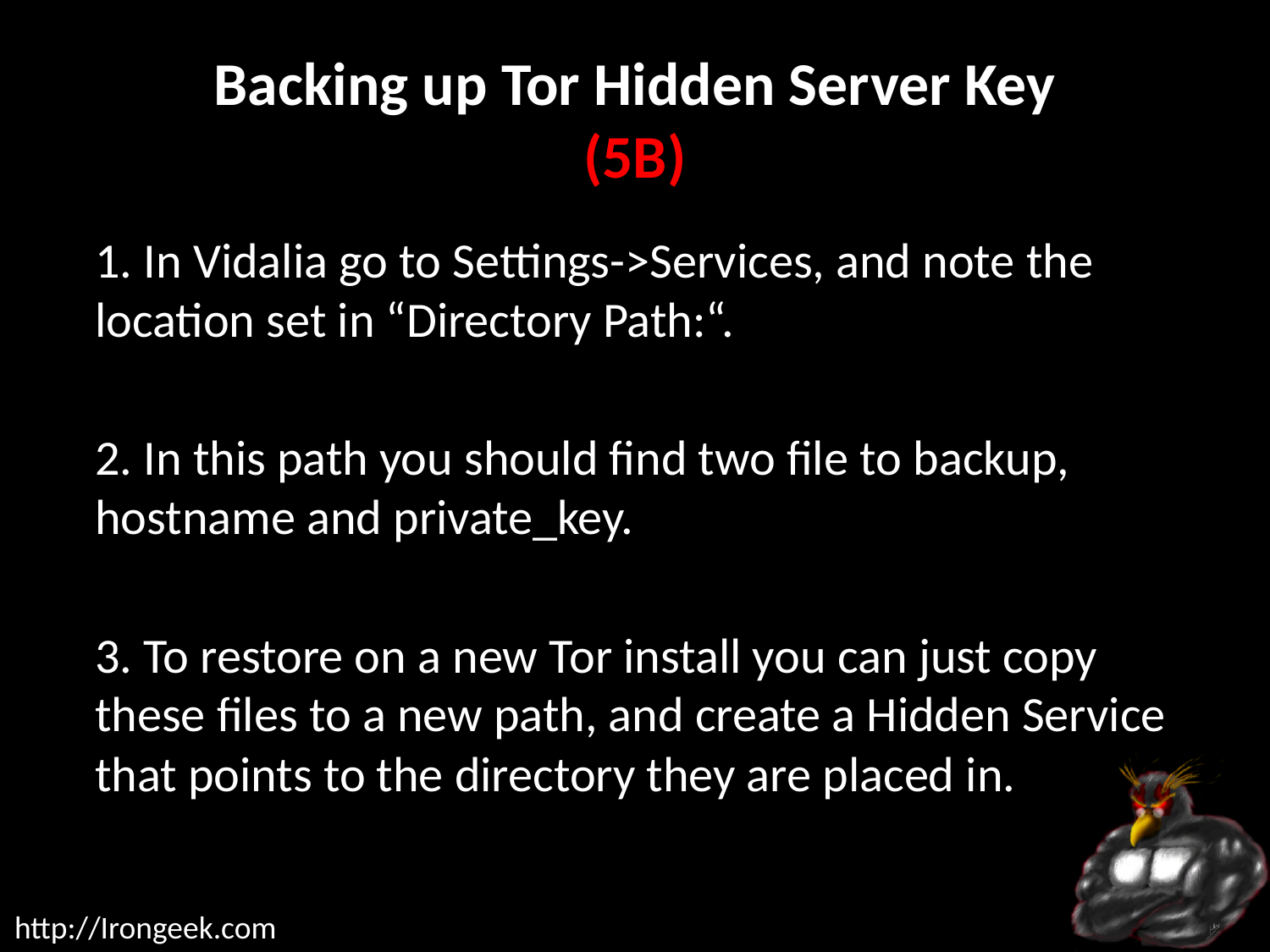

# Backing up Tor Hidden Server Key (5B)
1. In Vidalia go to Settings->Services, and note the location set in “Directory Path:“.

2. In this path you should find two file to backup, hostname and private_key.

3. To restore on a new Tor install you can just copy these files to a new path, and create a Hidden Service that points to the directory they are placed in.